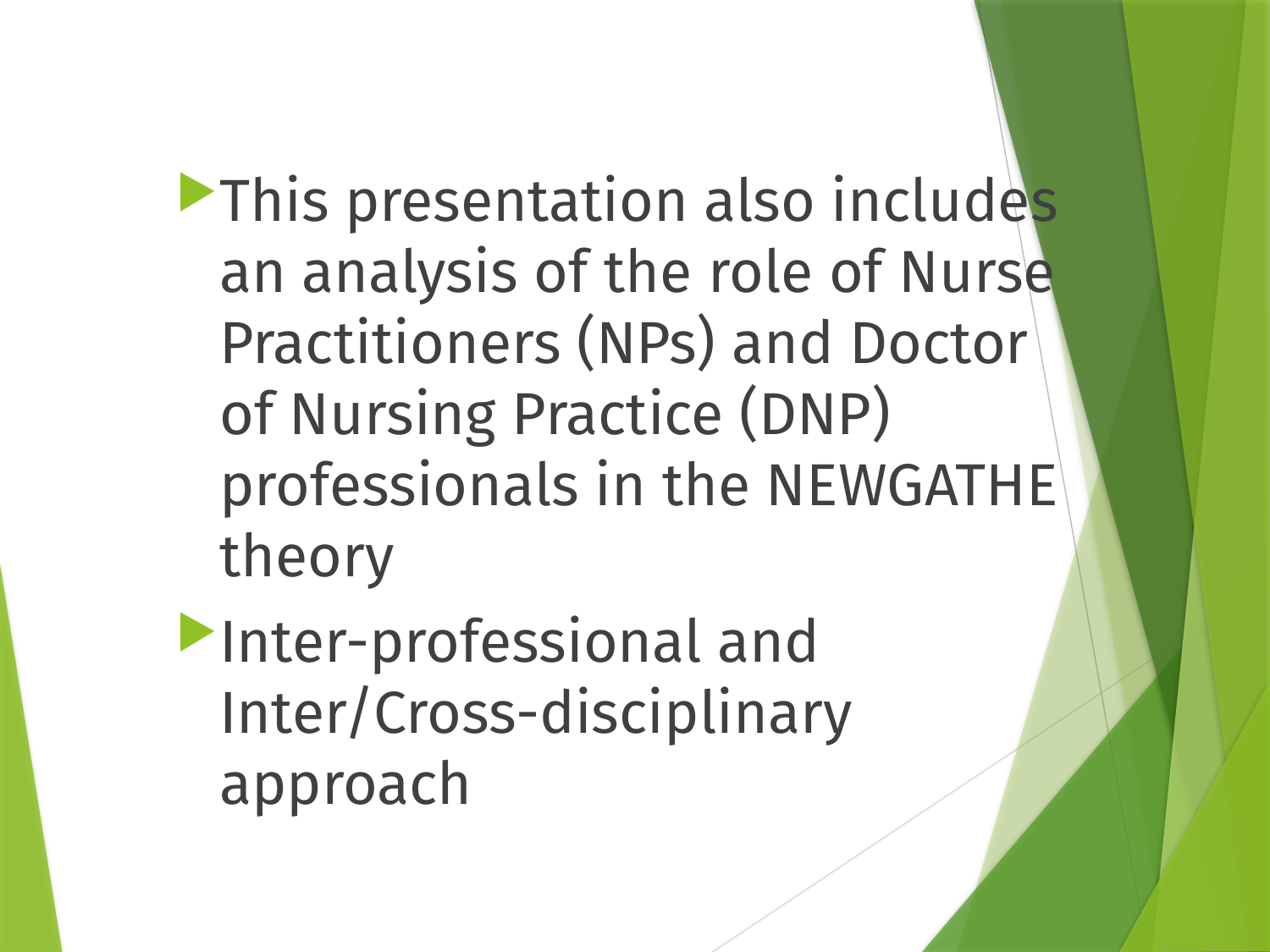

# No title 2
This presentation also includes an analysis of the role of Nurse Practitioners (NPs) and Doctor of Nursing Practice (DNP) professionals in the NEWGATHE  theory
Inter-professional and Inter/Cross-disciplinary approach